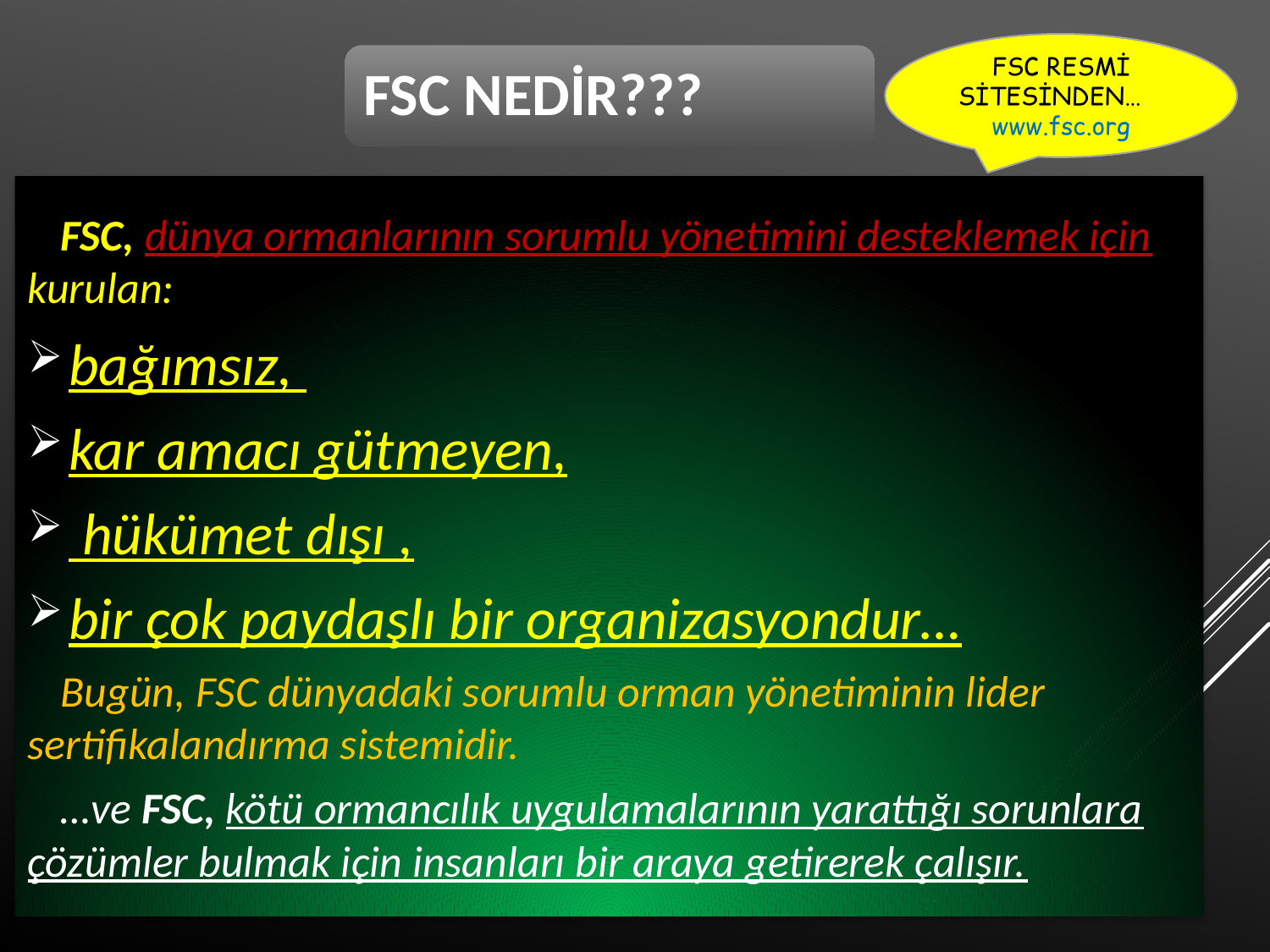

FSC RESMİ SİTESİNDEN…    www.fsc.org

FSC NEDİR???
	FSC, dünya ormanlarının sorumlu yönetimini desteklemek için kurulan:
bağımsız,
kar amacı gütmeyen,
 hükümet dışı ,
bir çok paydaşlı bir organizasyondur…
	Bugün, FSC dünyadaki sorumlu orman yönetiminin lider sertifikalandırma sistemidir.
	…ve FSC, kötü ormancılık uygulamalarının yarattığı sorunlara çözümler bulmak için insanları bir araya getirerek çalışır.